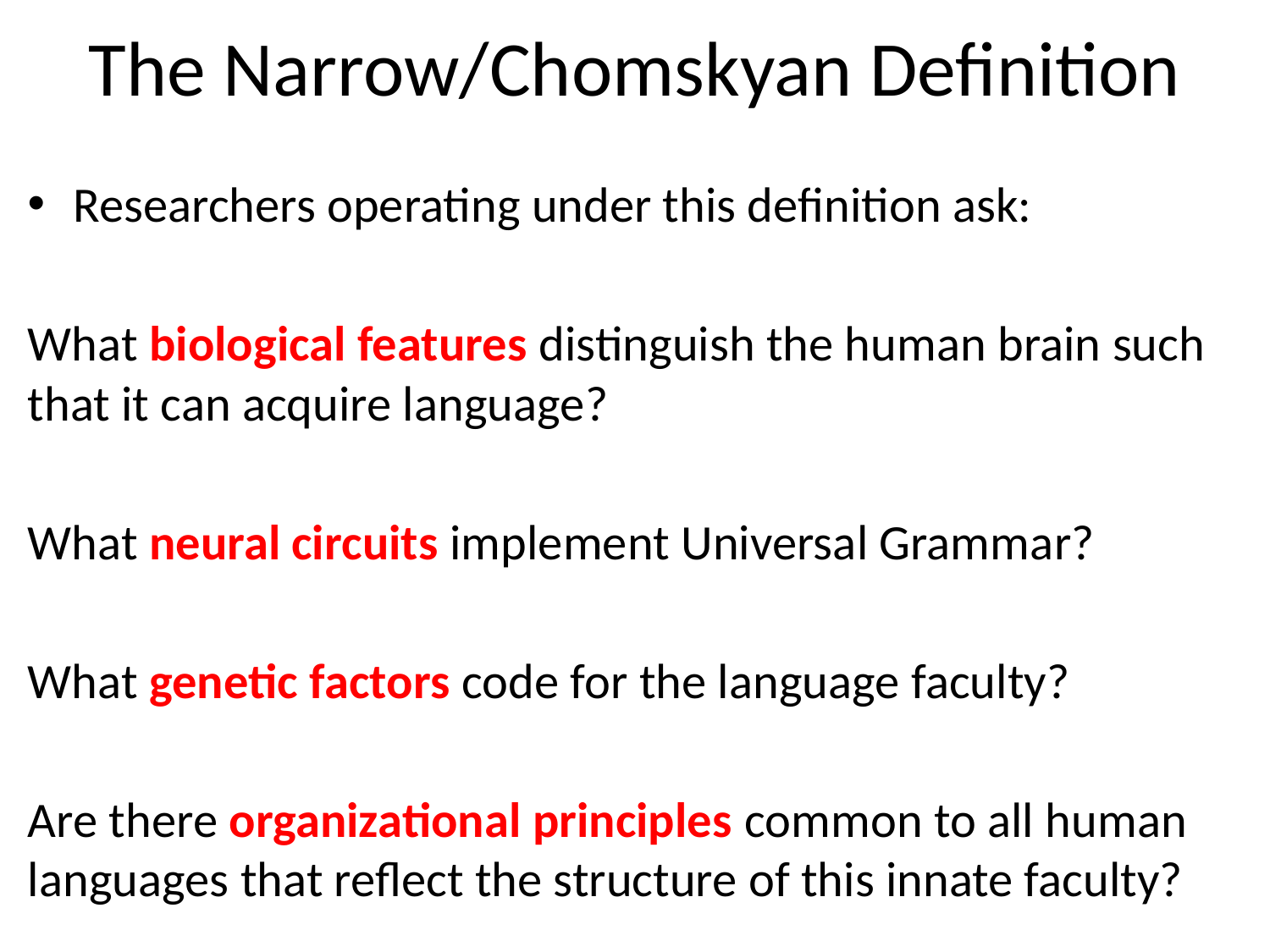

# The Narrow/Chomskyan Definition
Researchers operating under this definition ask:

What biological features distinguish the human brain such that it can acquire language?

What neural circuits implement Universal Grammar?

What genetic factors code for the language faculty?

Are there organizational principles common to all human languages that reflect the structure of this innate faculty?